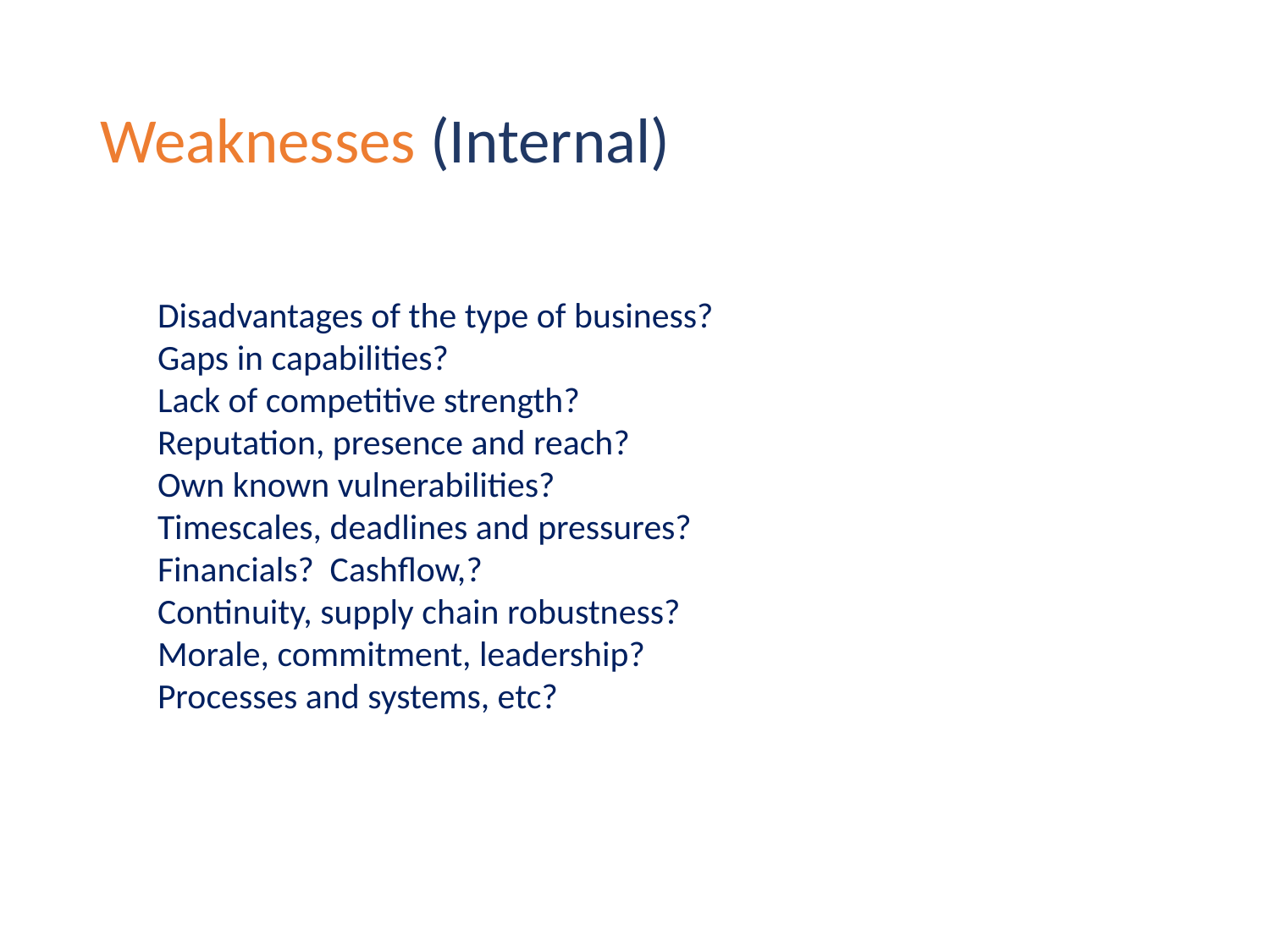

# Weaknesses (Internal)
Disadvantages of the type of business?
Gaps in capabilities?
Lack of competitive strength?
Reputation, presence and reach?
Own known vulnerabilities?
Timescales, deadlines and pressures?
Financials?  Cashflow,?
Continuity, supply chain robustness?
Morale, commitment, leadership?
Processes and systems, etc?